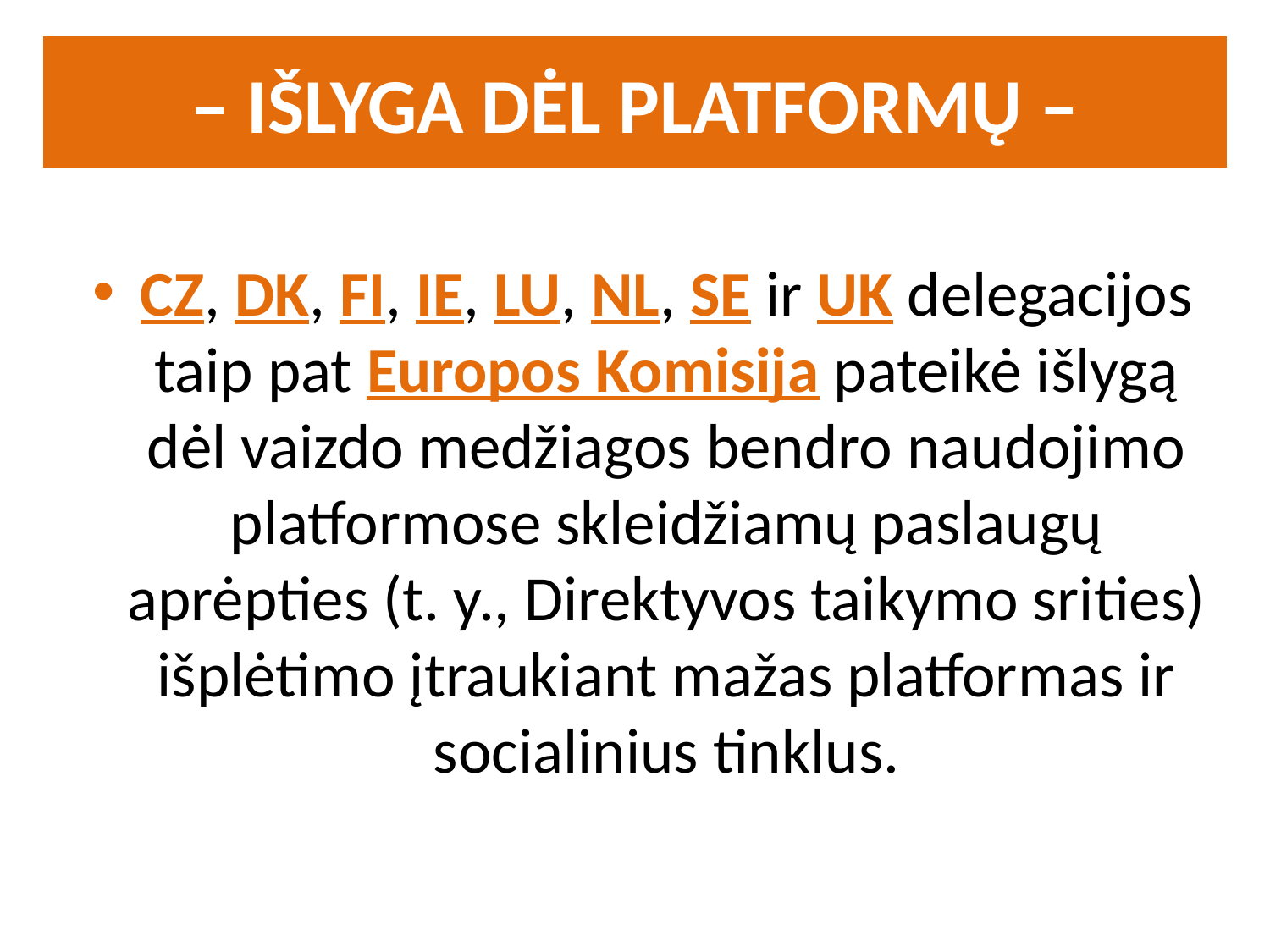

– IŠLYGA DĖL PLATFORMŲ –
CZ, DK, FI, IE, LU, NL, SE ir UK delegacijos taip pat Europos Komisija pateikė išlygą dėl vaizdo medžiagos bendro naudojimo platformose skleidžiamų paslaugų aprėpties (t. y., Direktyvos taikymo srities) išplėtimo įtraukiant mažas platformas ir socialinius tinklus.